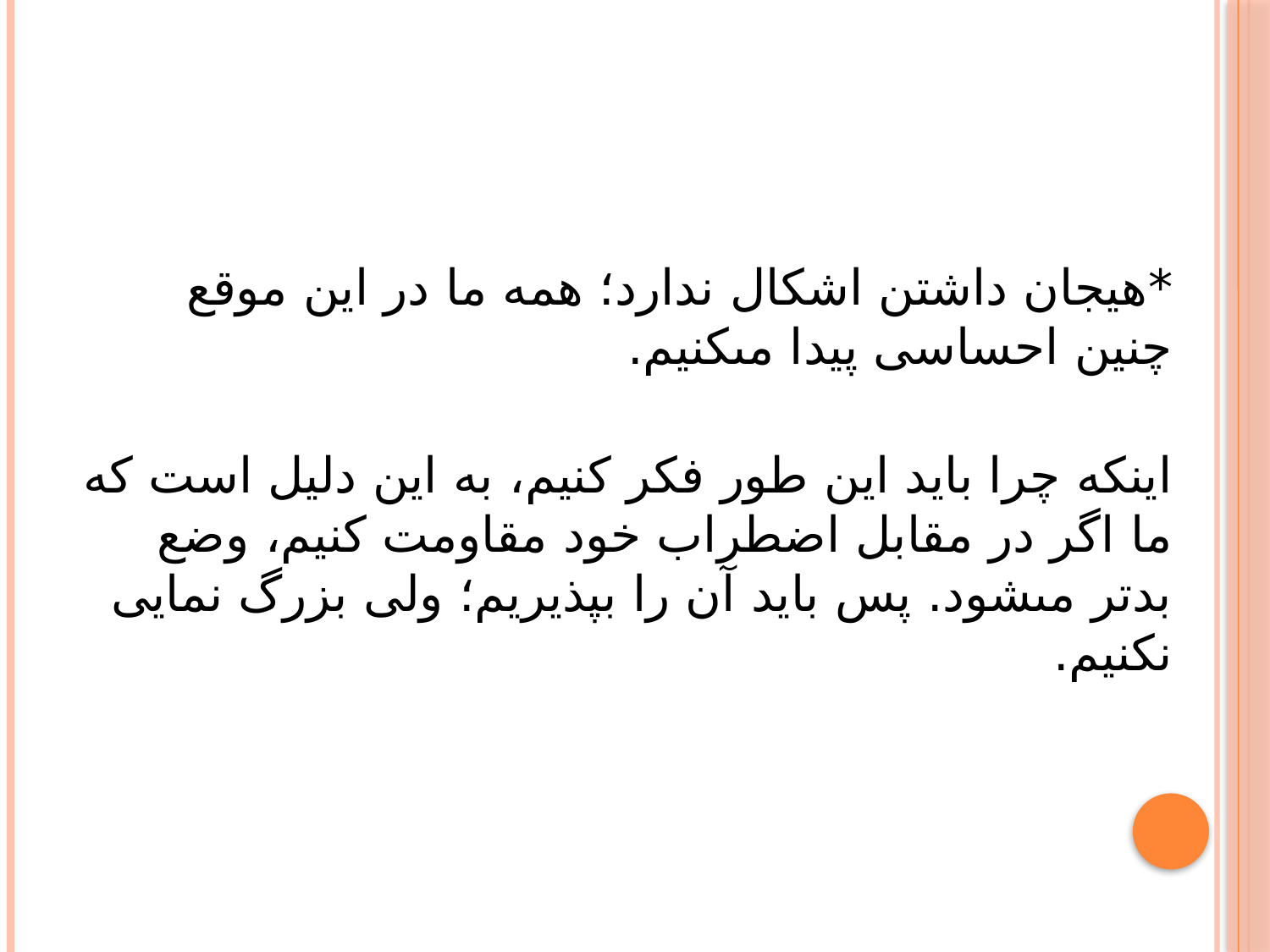

*هیجان داشتن اشکال ندارد؛ همه ما در این موقع چنین احساسى پیدا مى‏کنیم.
اینکه چرا باید این طور فکر کنیم، به این دلیل است که ما اگر در مقابل اضطراب خود مقاومت کنیم، وضع بدتر مى‏شود. پس باید آن را بپذیریم؛ ولى بزرگ نمایى نکنیم.